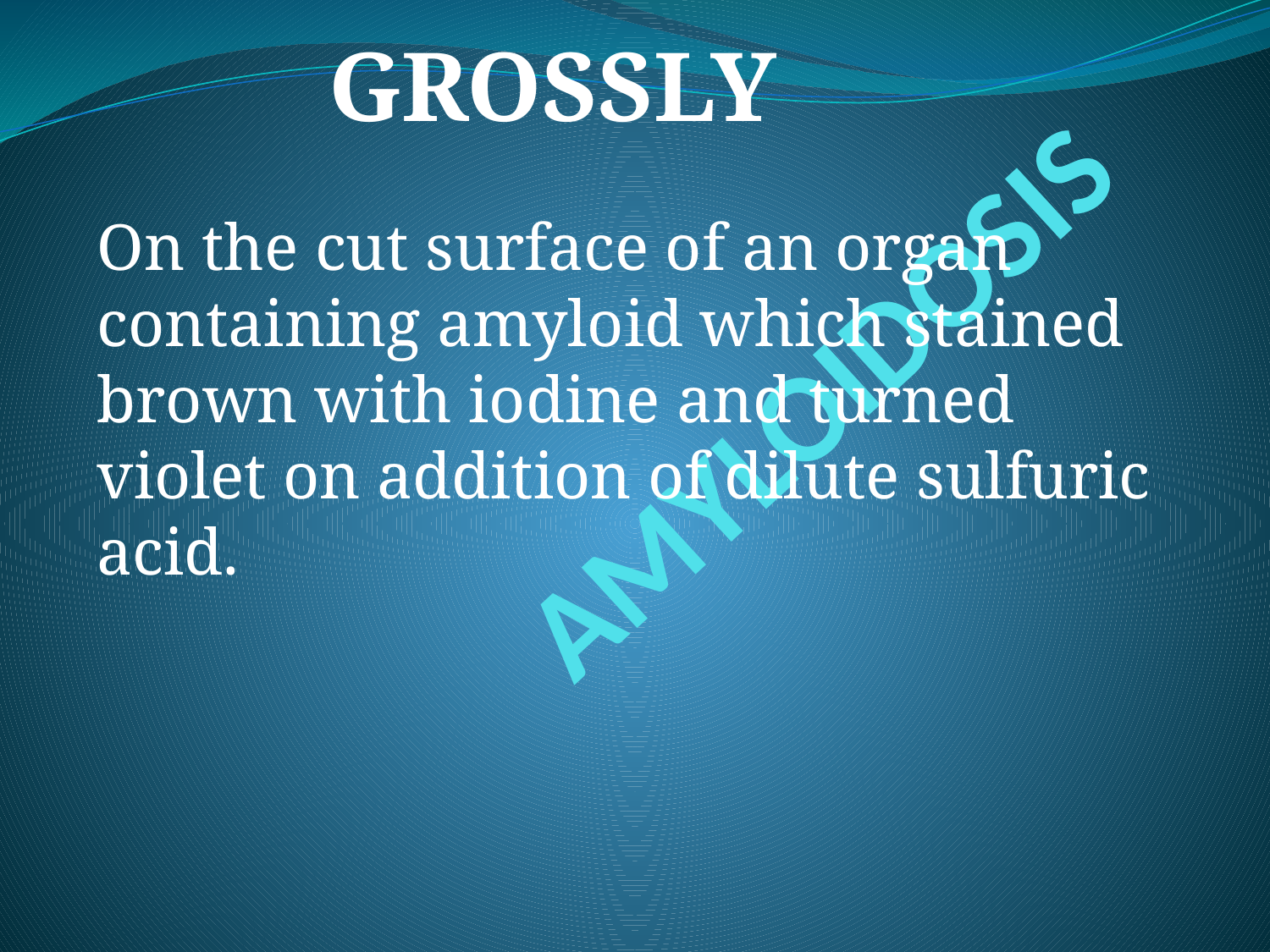

GROSSLY
On the cut surface of an organ containing amyloid which stained brown with iodine and turned violet on addition of dilute sulfuric acid.
# AMYLOIDOSIS